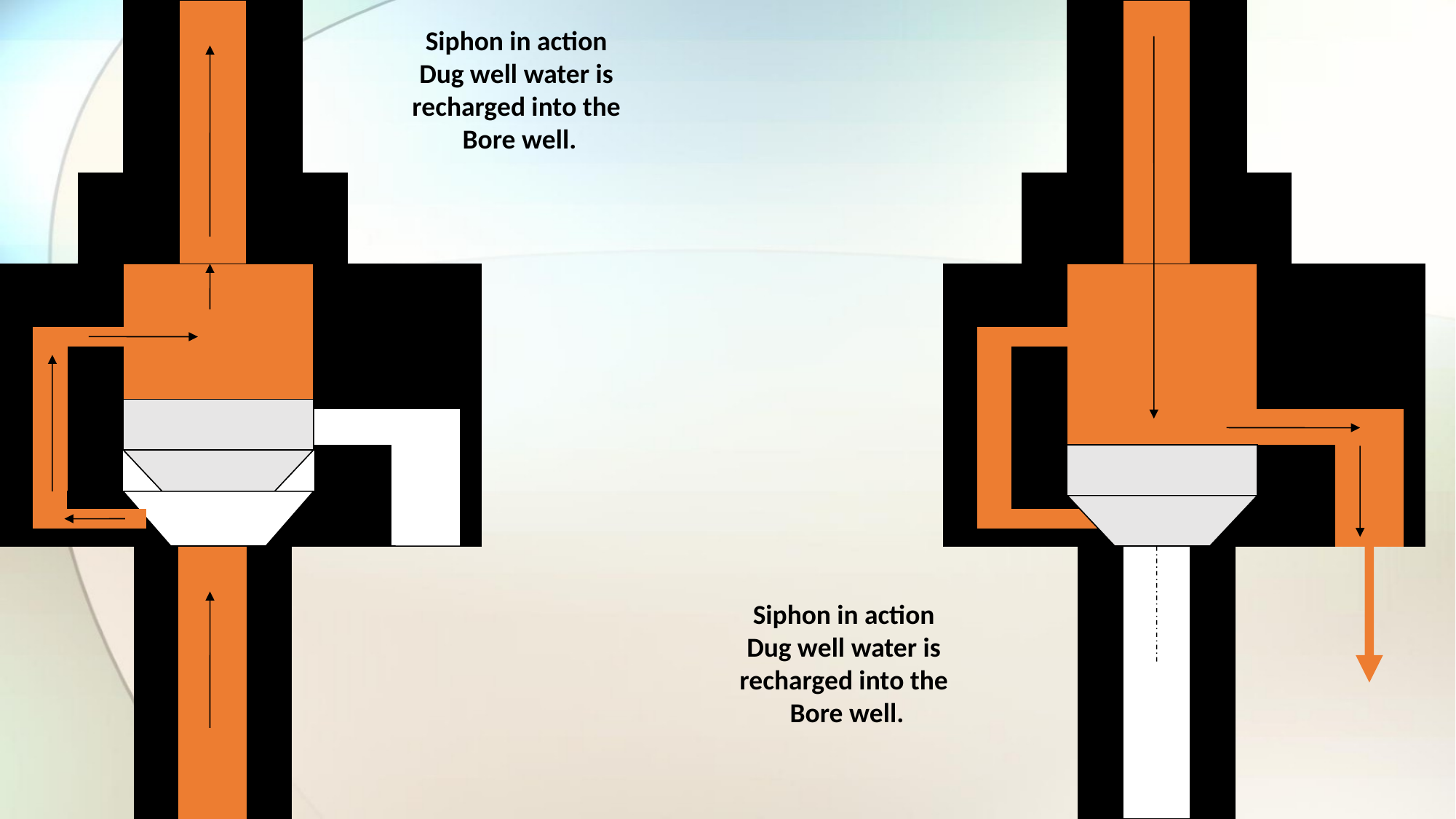

Siphon in action
Dug well water is
recharged into the
Bore well.

Siphon in action
Dug well water is
recharged into the
Bore well.